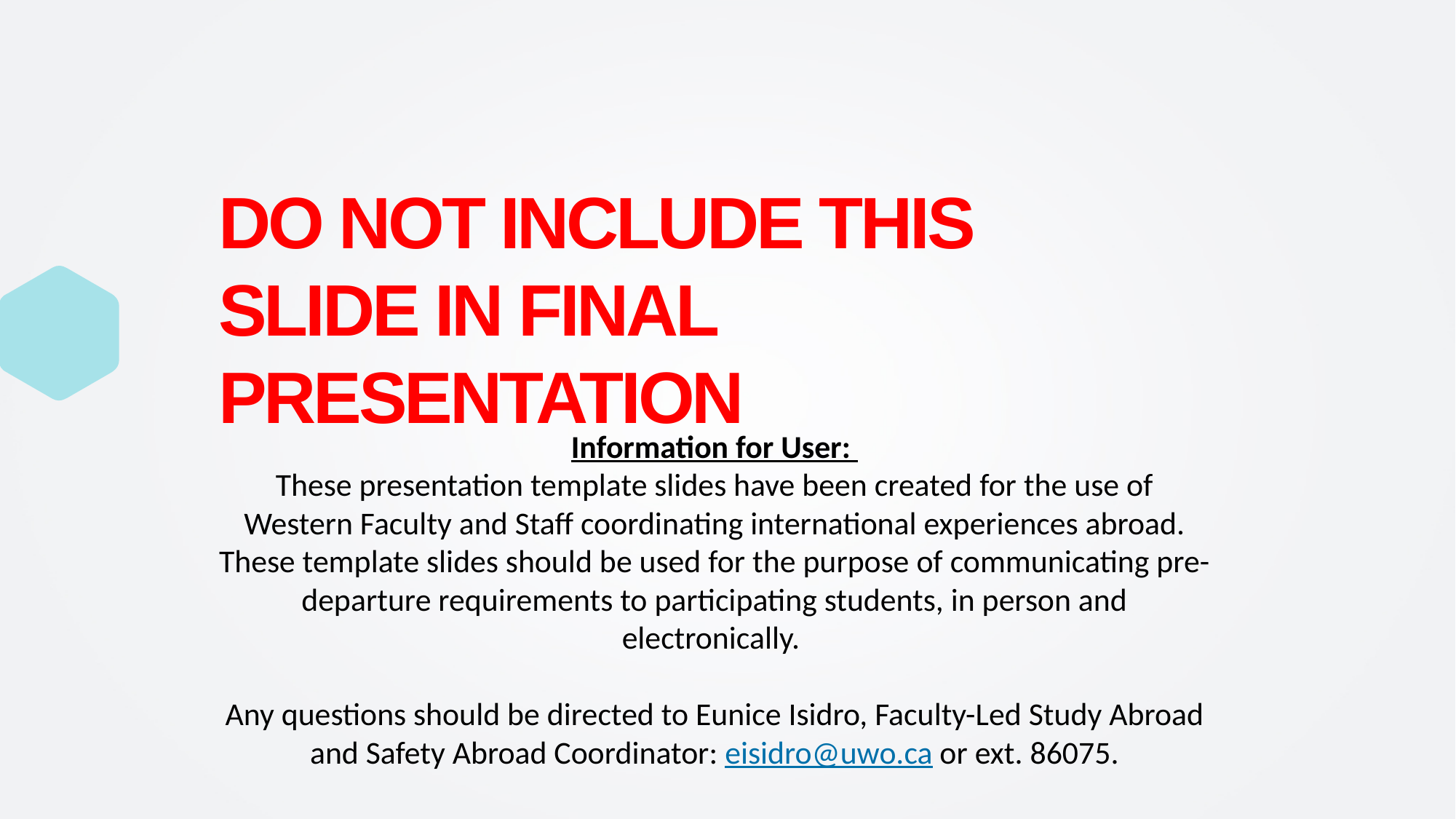

# DO NOT INCLUDE THIS SLIDE IN FINAL PRESENTATION

Information for User:
These presentation template slides have been created for the use of Western Faculty and Staff coordinating international experiences abroad. These template slides should be used for the purpose of communicating pre-departure requirements to participating students, in person and electronically.

Any questions should be directed to Eunice Isidro, Faculty-Led Study Abroad and Safety Abroad Coordinator: eisidro@uwo.ca or ext. 86075.